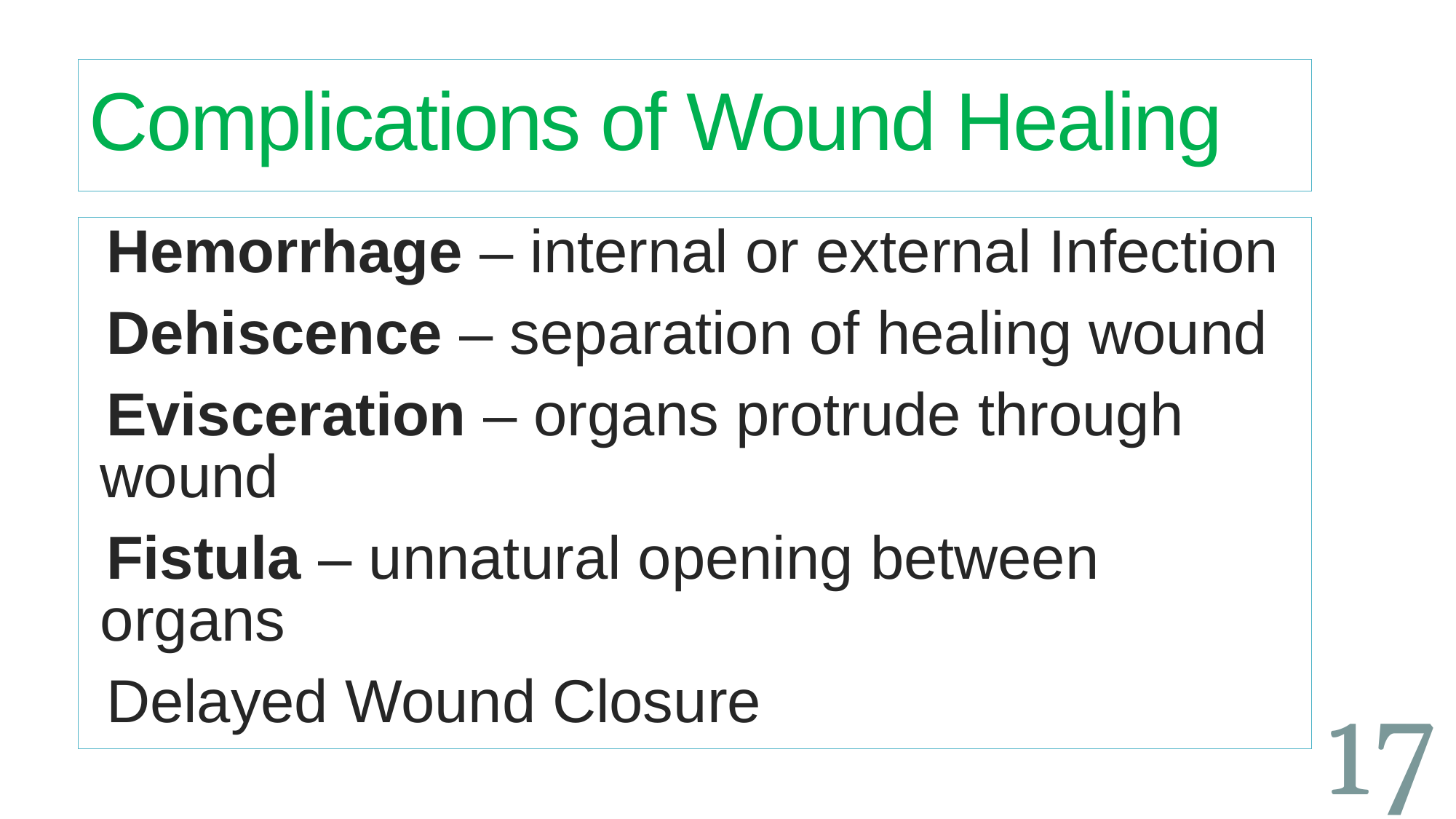

# Complications of Wound Healing
Hemorrhage – internal or external Infection
Dehiscence – separation of healing wound
Evisceration – organs protrude through wound
Fistula – unnatural opening between organs
Delayed Wound Closure

17